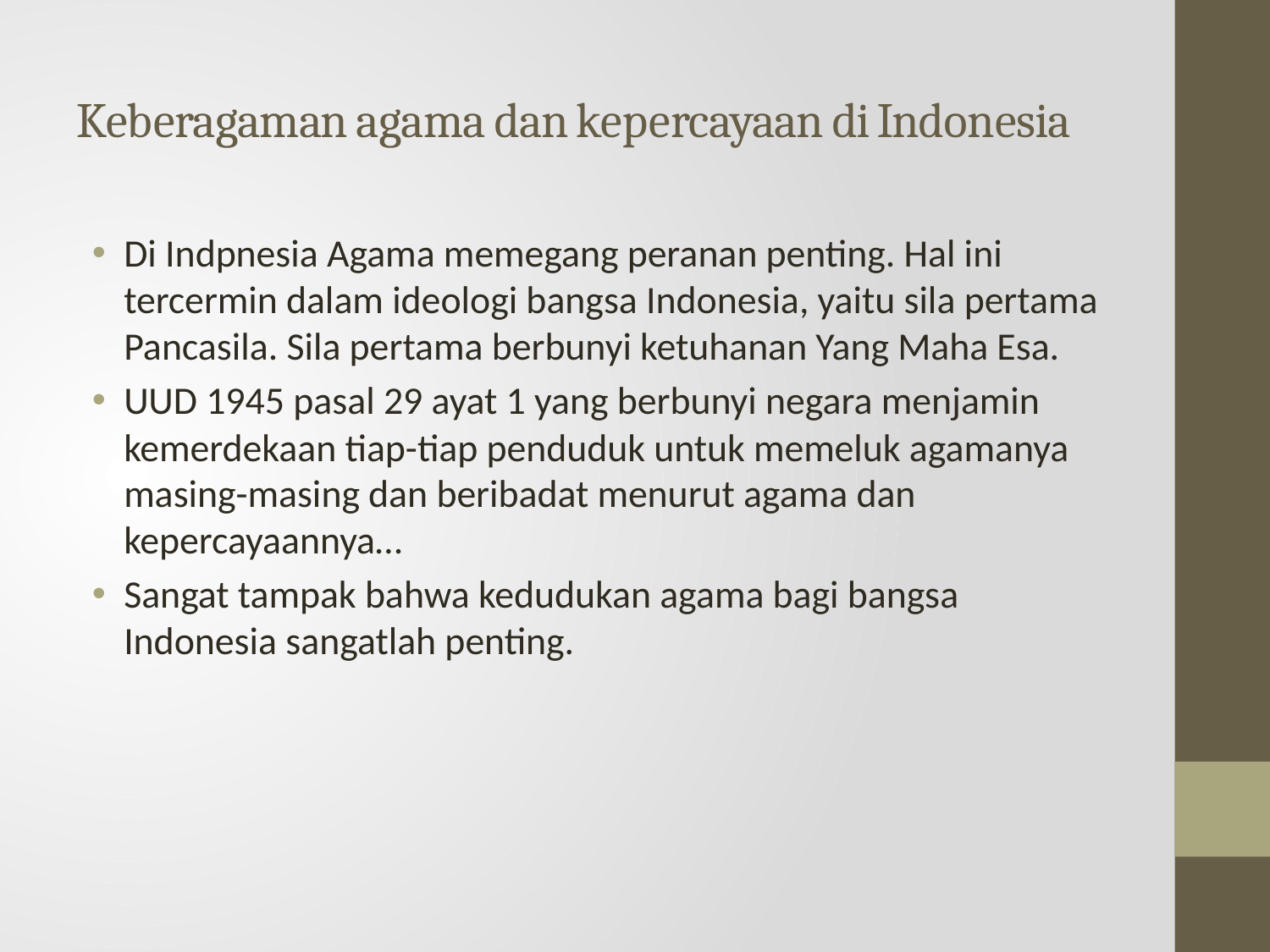

# Keberagaman agama dan kepercayaan di Indonesia
Di Indpnesia Agama memegang peranan penting. Hal ini tercermin dalam ideologi bangsa Indonesia, yaitu sila pertama Pancasila. Sila pertama berbunyi ketuhanan Yang Maha Esa.
UUD 1945 pasal 29 ayat 1 yang berbunyi negara menjamin kemerdekaan tiap-tiap penduduk untuk memeluk agamanya masing-masing dan beribadat menurut agama dan kepercayaannya…
Sangat tampak bahwa kedudukan agama bagi bangsa Indonesia sangatlah penting.